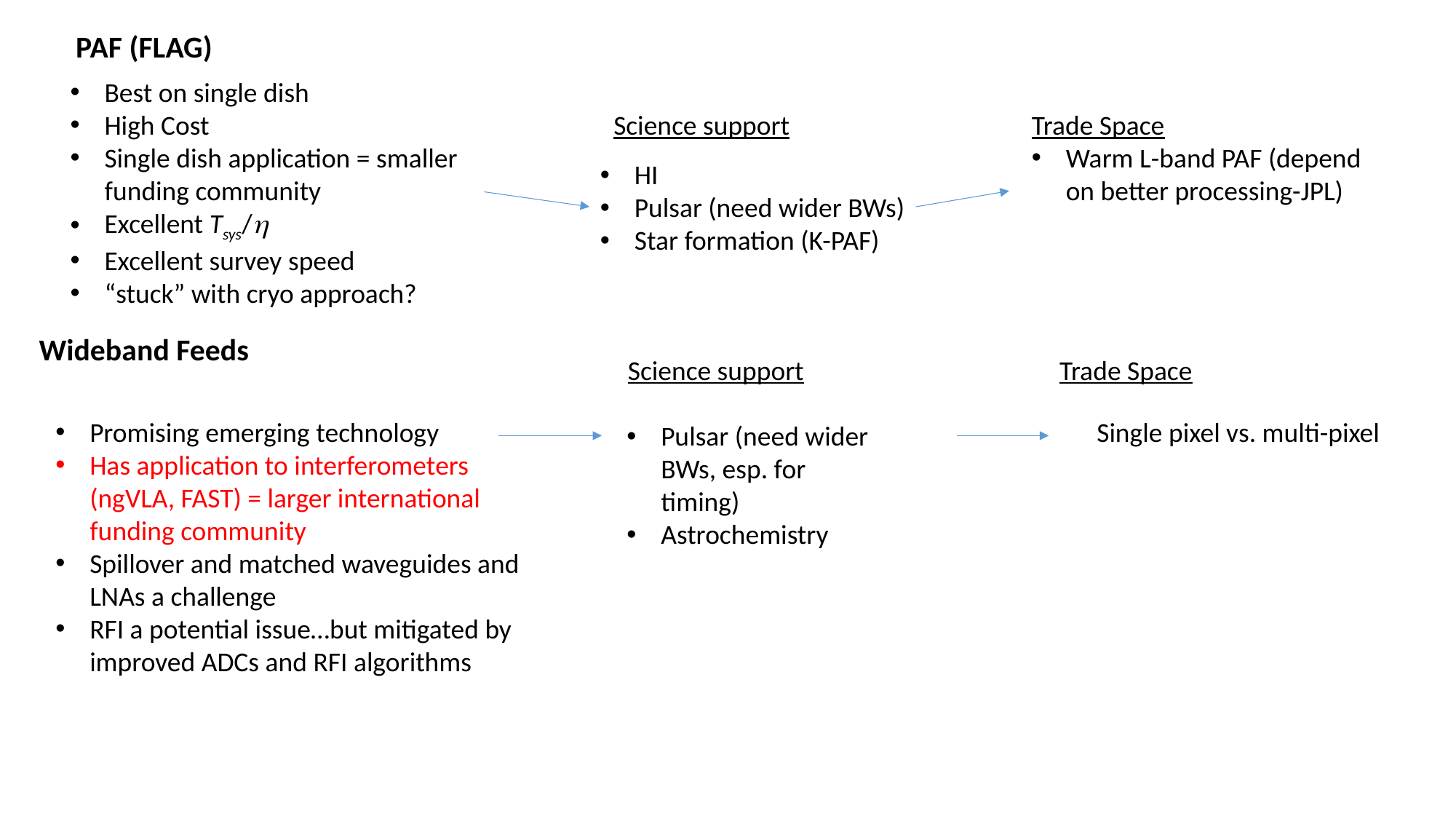

PAF (FLAG)
Best on single dish
High Cost
Single dish application = smaller funding community
Excellent Tsys/η
Excellent survey speed
“stuck” with cryo approach?
Science support
Trade Space
Warm L-band PAF (depend on better processing-JPL)
HI
Pulsar (need wider BWs)
Star formation (K-PAF)
Wideband Feeds
Science support
Trade Space
Promising emerging technology
Has application to interferometers (ngVLA, FAST) = larger international funding community
Spillover and matched waveguides and LNAs a challenge
RFI a potential issue…but mitigated by improved ADCs and RFI algorithms

Single pixel vs. multi-pixel
Pulsar (need wider BWs, esp. for timing)
Astrochemistry